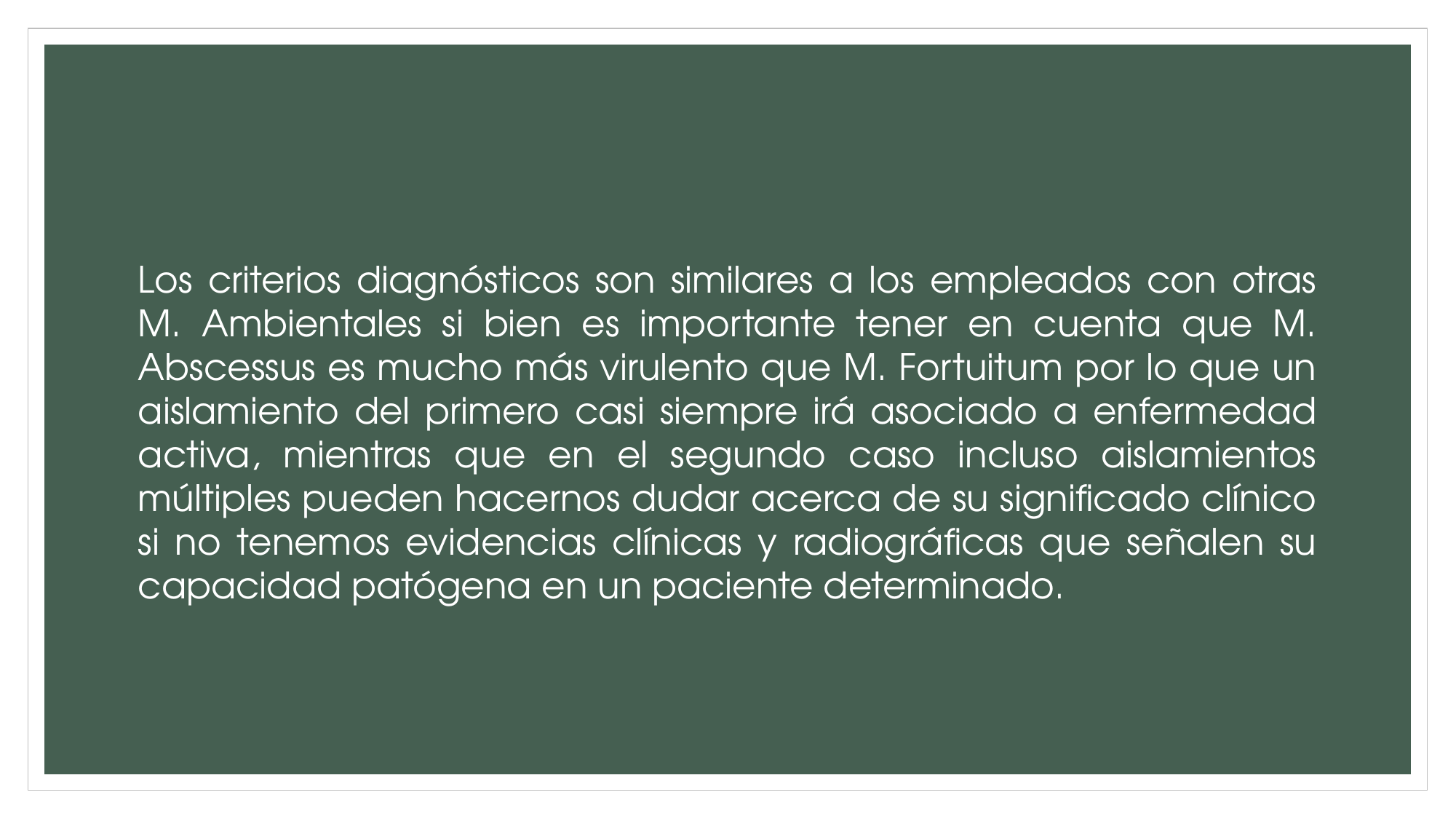

Los criterios diagnósticos son similares a los empleados con otras M. Ambientales si bien es importante tener en cuenta que M. Abscessus es mucho más virulento que M. Fortuitum por lo que un aislamiento del primero casi siempre irá asociado a enfermedad activa, mientras que en el segundo caso incluso aislamientos múltiples pueden hacernos dudar acerca de su significado clínico si no tenemos evidencias clínicas y radiográficas que señalen su capacidad patógena en un paciente determinado.